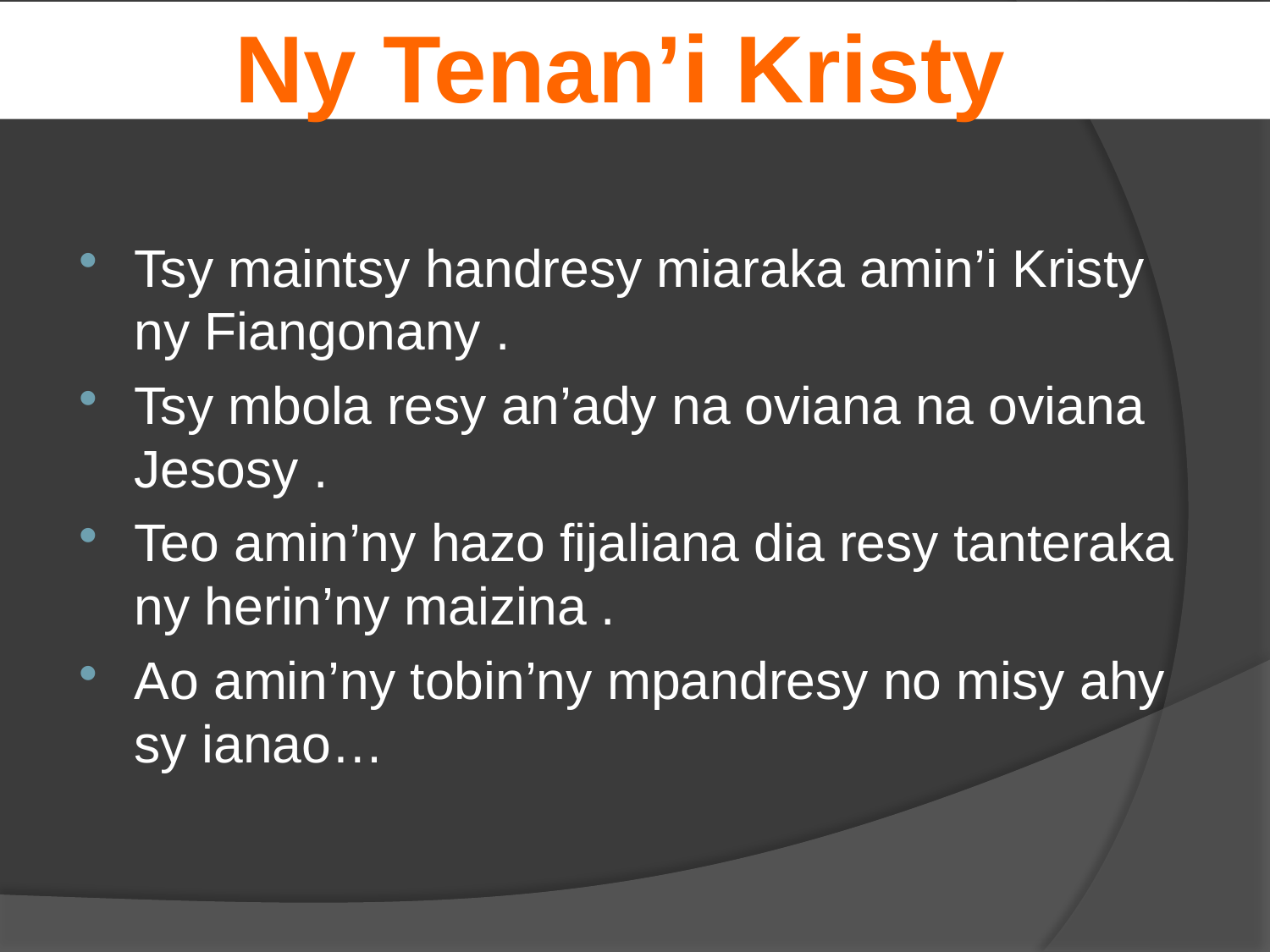

# Ny Tenan’i Kristy
Tsy maintsy handresy miaraka amin’i Kristy ny Fiangonany .
Tsy mbola resy an’ady na oviana na oviana Jesosy .
Teo amin’ny hazo fijaliana dia resy tanteraka ny herin’ny maizina .
Ao amin’ny tobin’ny mpandresy no misy ahy sy ianao…